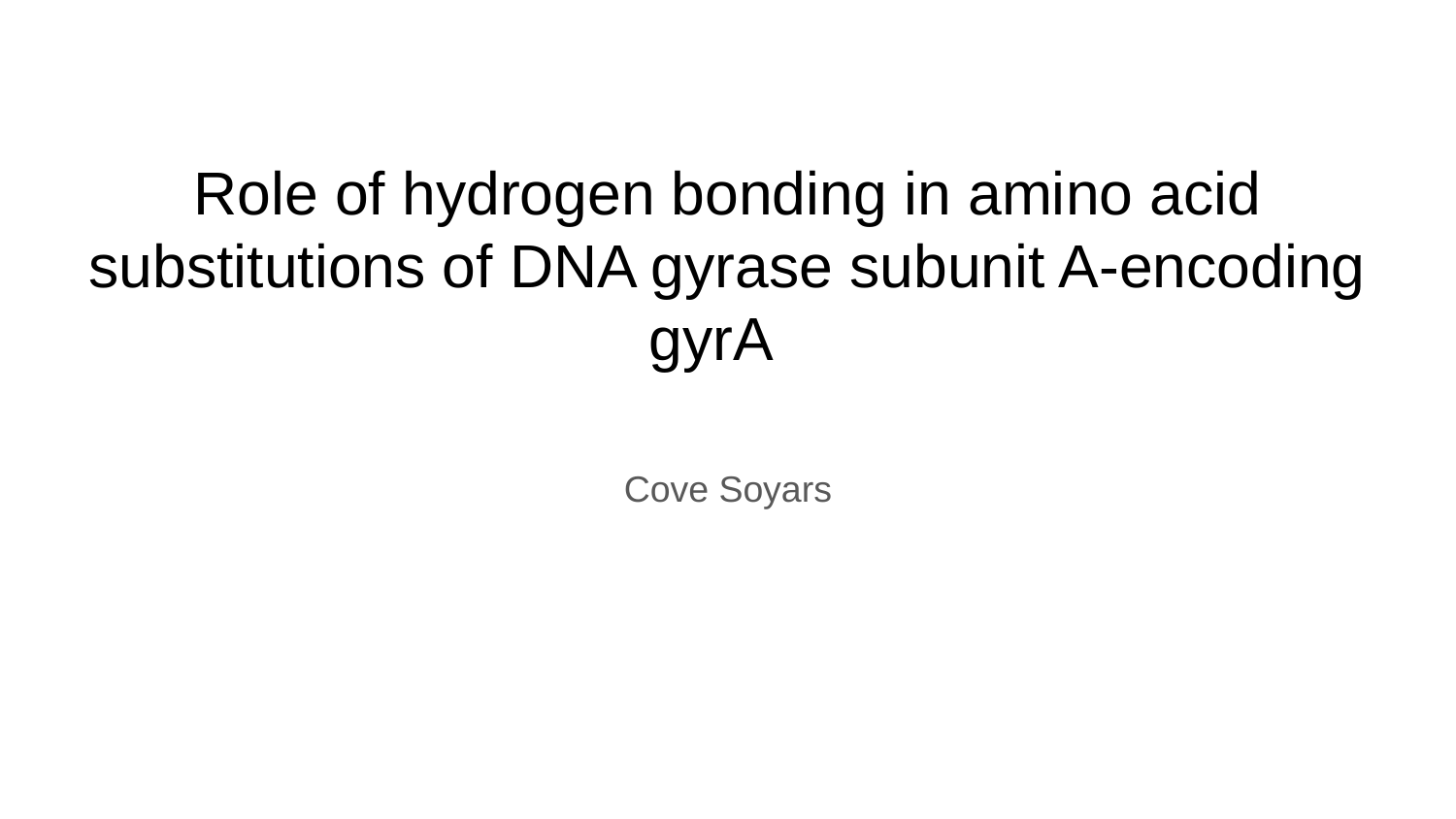

# Role of hydrogen bonding in amino acid substitutions of DNA gyrase subunit A-encoding gyrA

Cove Soyars